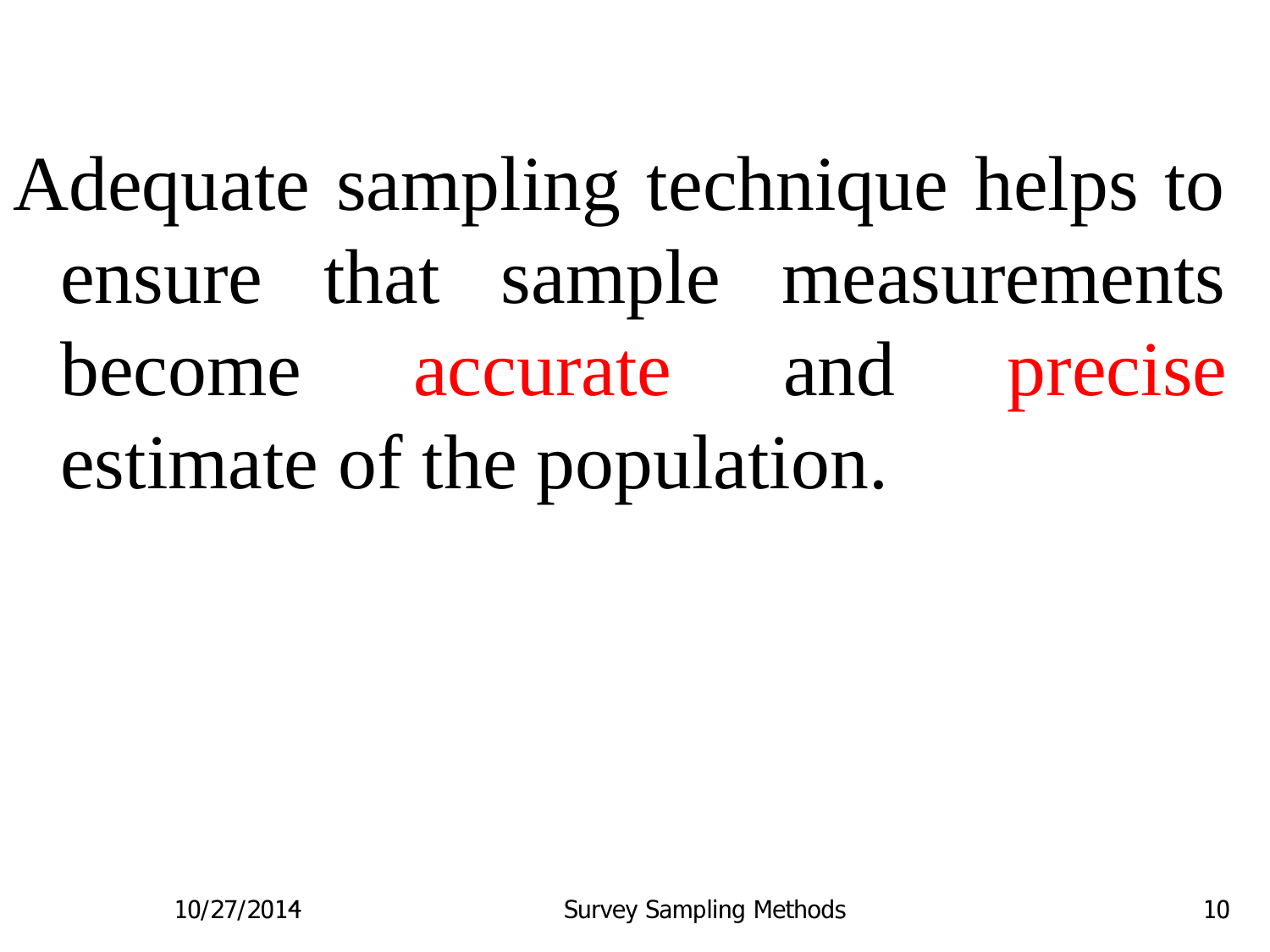

Adequate sampling technique helps to ensure that sample measurements become accurate and precise estimate of the population.
10/27/2014
Survey Sampling Methods
10